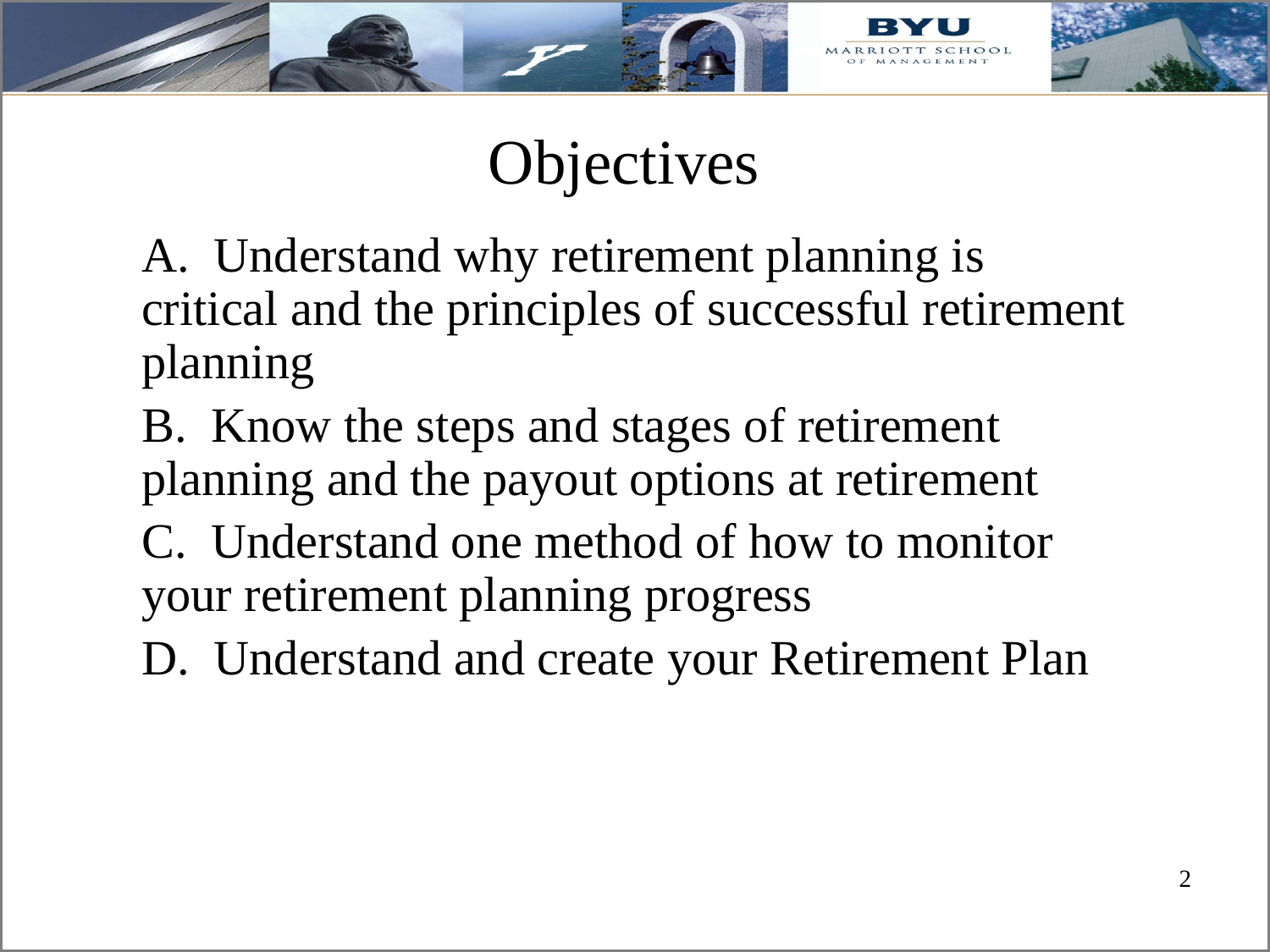

# Objectives
A.  Understand why retirement planning is critical and the principles of successful retirement planning
B.  Know the steps and stages of retirement planning and the payout options at retirement
C.  Understand one method of how to monitor your retirement planning progress
D.  Understand and create your Retirement Plan